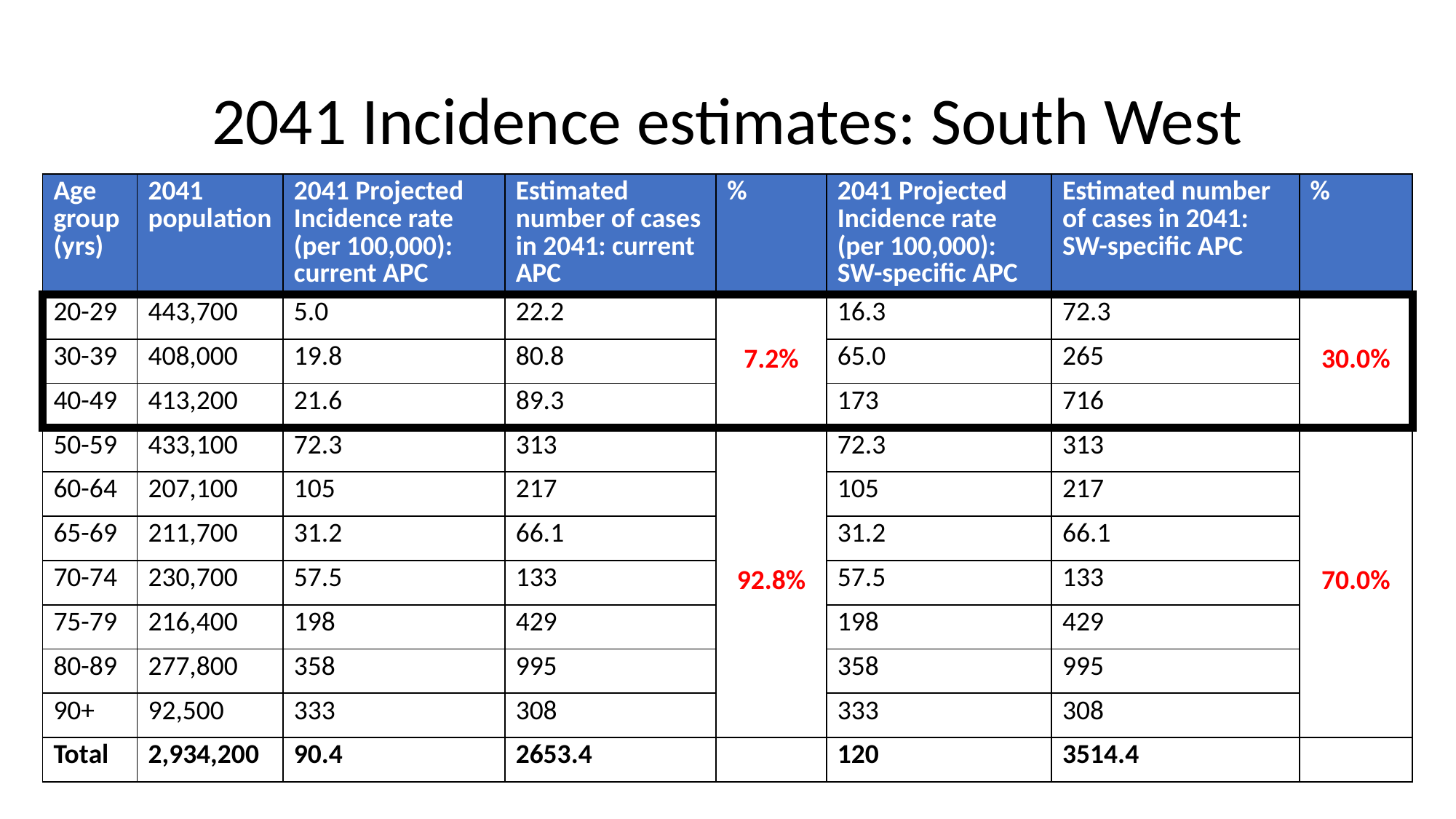

# 2041 Incidence estimates: South West
| Age group (yrs) | 2041 population | 2041 Projected Incidence rate (per 100,000): current APC | Estimated number of cases in 2041: current APC | % | 2041 Projected Incidence rate (per 100,000): SW-specific APC | Estimated number of cases in 2041: SW-specific APC | % |
| --- | --- | --- | --- | --- | --- | --- | --- |
| 20-29 | 443,700 | 5.0 | 22.2 | 7.2% | 16.3 | 72.3 | 30.0% |
| 30-39 | 408,000 | 19.8 | 80.8 |  | 65.0 | 265 |  |
| 40-49 | 413,200 | 21.6 | 89.3 |  | 173 | 716 |  |
| 50-59 | 433,100 | 72.3 | 313 | 92.8% | 72.3 | 313 | 70.0% |
| 60-64 | 207,100 | 105 | 217 |  | 105 | 217 |  |
| 65-69 | 211,700 | 31.2 | 66.1 |  | 31.2 | 66.1 |  |
| 70-74 | 230,700 | 57.5 | 133 |  | 57.5 | 133 |  |
| 75-79 | 216,400 | 198 | 429 |  | 198 | 429 |  |
| 80-89 | 277,800 | 358 | 995 |  | 358 | 995 |  |
| 90+ | 92,500 | 333 | 308 |  | 333 | 308 |  |
| Total | 2,934,200 | 90.4 | 2653.4 |  | 120 | 3514.4 |  |